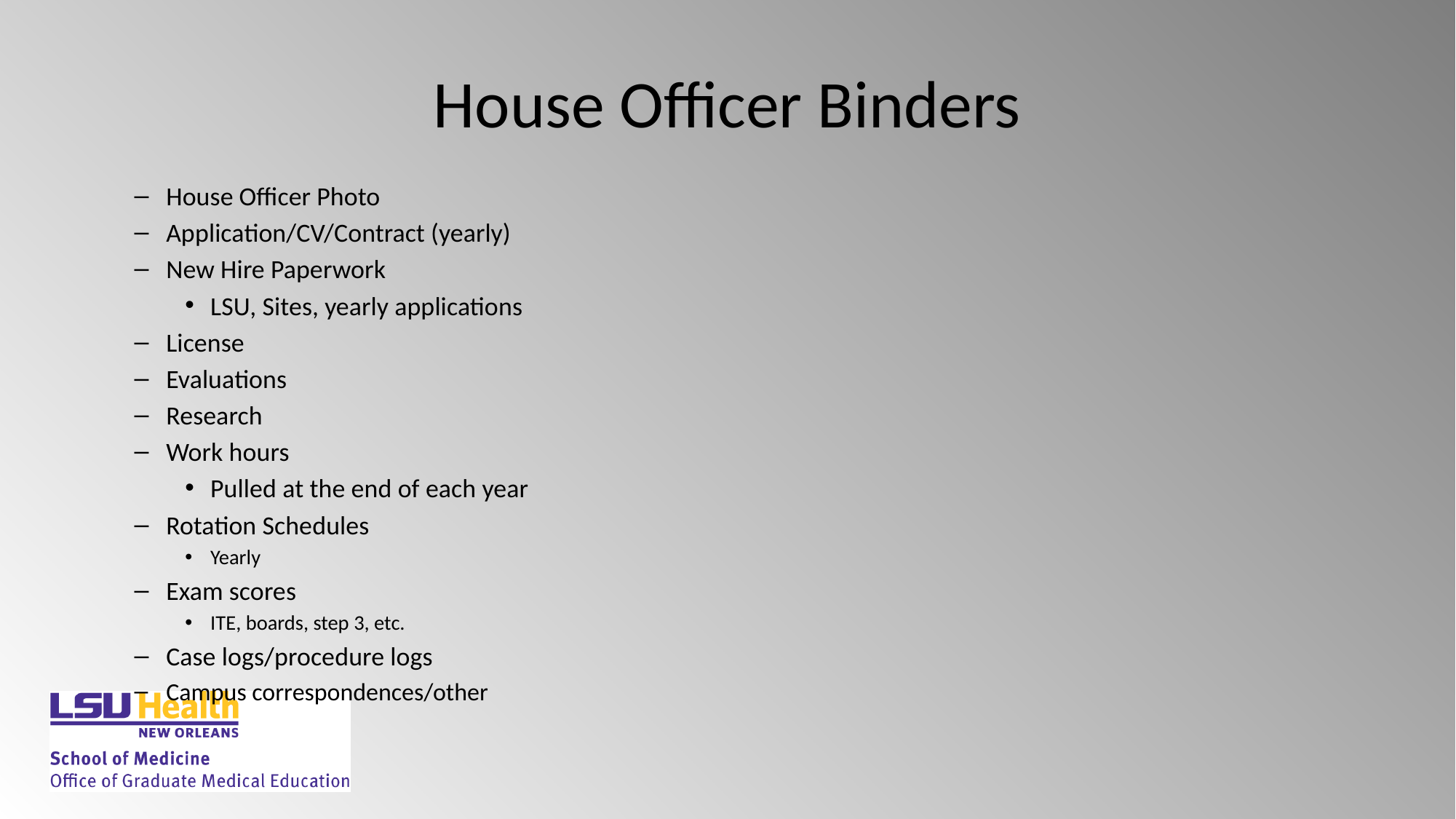

# House Officer Binders
House Officer Photo
Application/CV/Contract (yearly)
New Hire Paperwork
LSU, Sites, yearly applications
License
Evaluations
Research
Work hours
Pulled at the end of each year
Rotation Schedules
Yearly
Exam scores
ITE, boards, step 3, etc.
Case logs/procedure logs
Campus correspondences/other